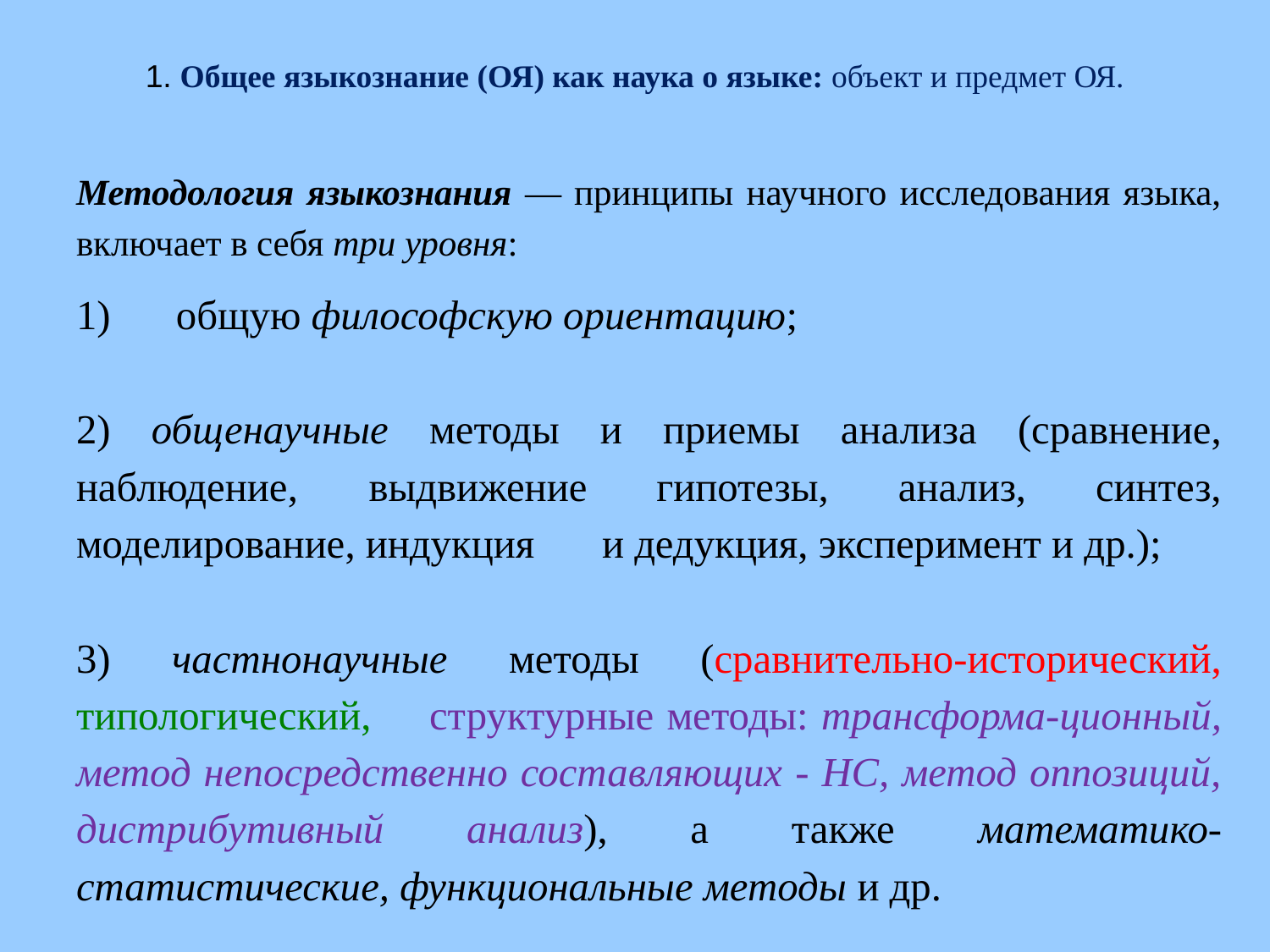

# 1. Общее языкознание (ОЯ) как наука о языке: объект и предмет ОЯ.
Методология языкознания — принципы научного исследования языка, включает в себя три уровня:

об­щую философскую ориентацию;

2) общенауч­ные методы и приемы анализа (сравнение, наблюдение, 	выдвижение гипотезы, анализ, синтез, моделирование, индукция 	и дедукция, эксперимент и др.);

3) частнонаучные методы (сравнительно-исторический, типологический, 	структурные методы: трансформа-ционный, метод непосредственно составляющих - НС, метод оппозиций, дистрибутивный анализ), а также математико-статистические, функциональные методы и др.